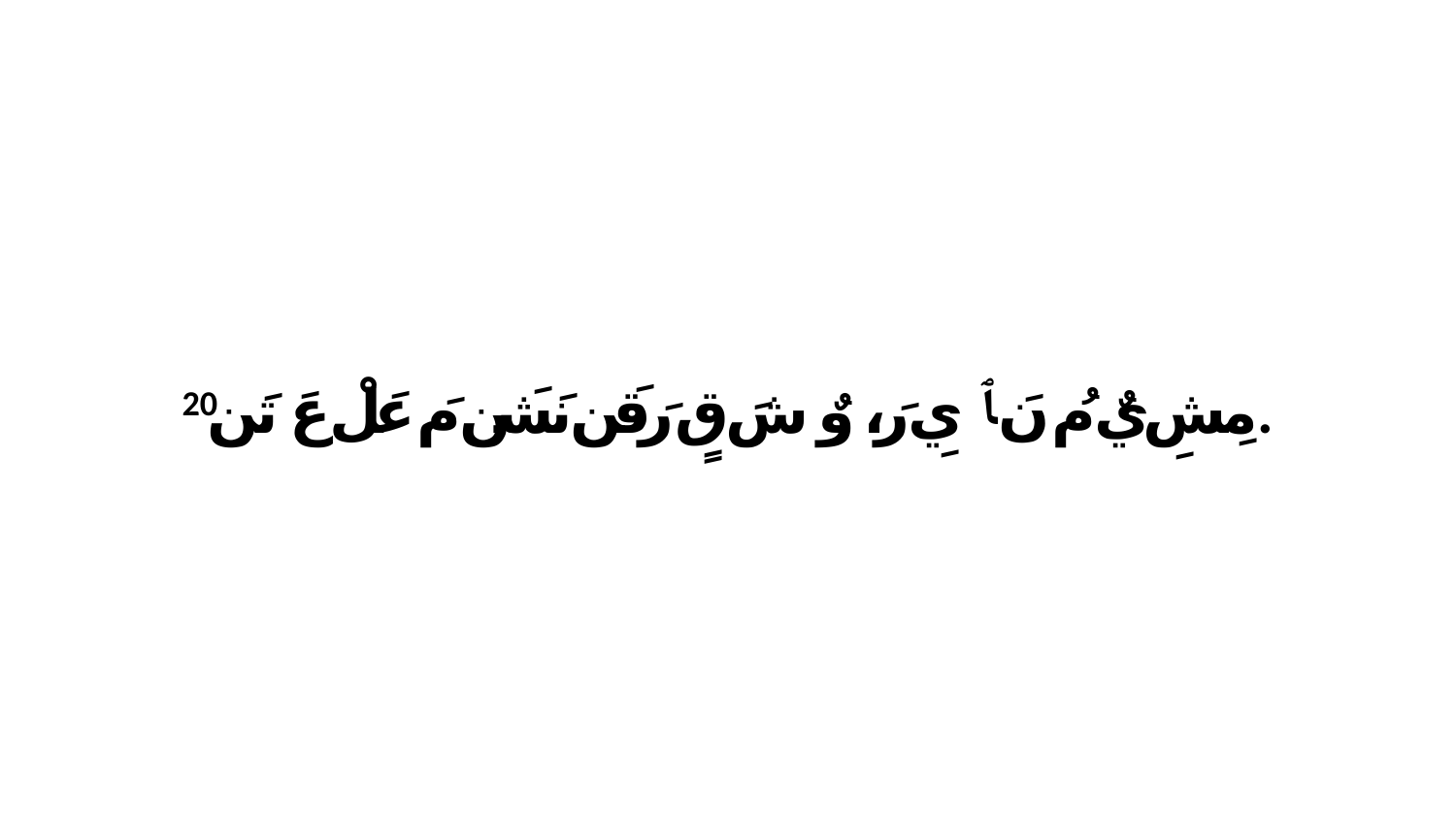

20 مِشِ يٌ مُ نَ ﭑ يِ رَ، وٌ شَ قٍ رَقَن نَشَن مَ عَلْ عَ تَن.